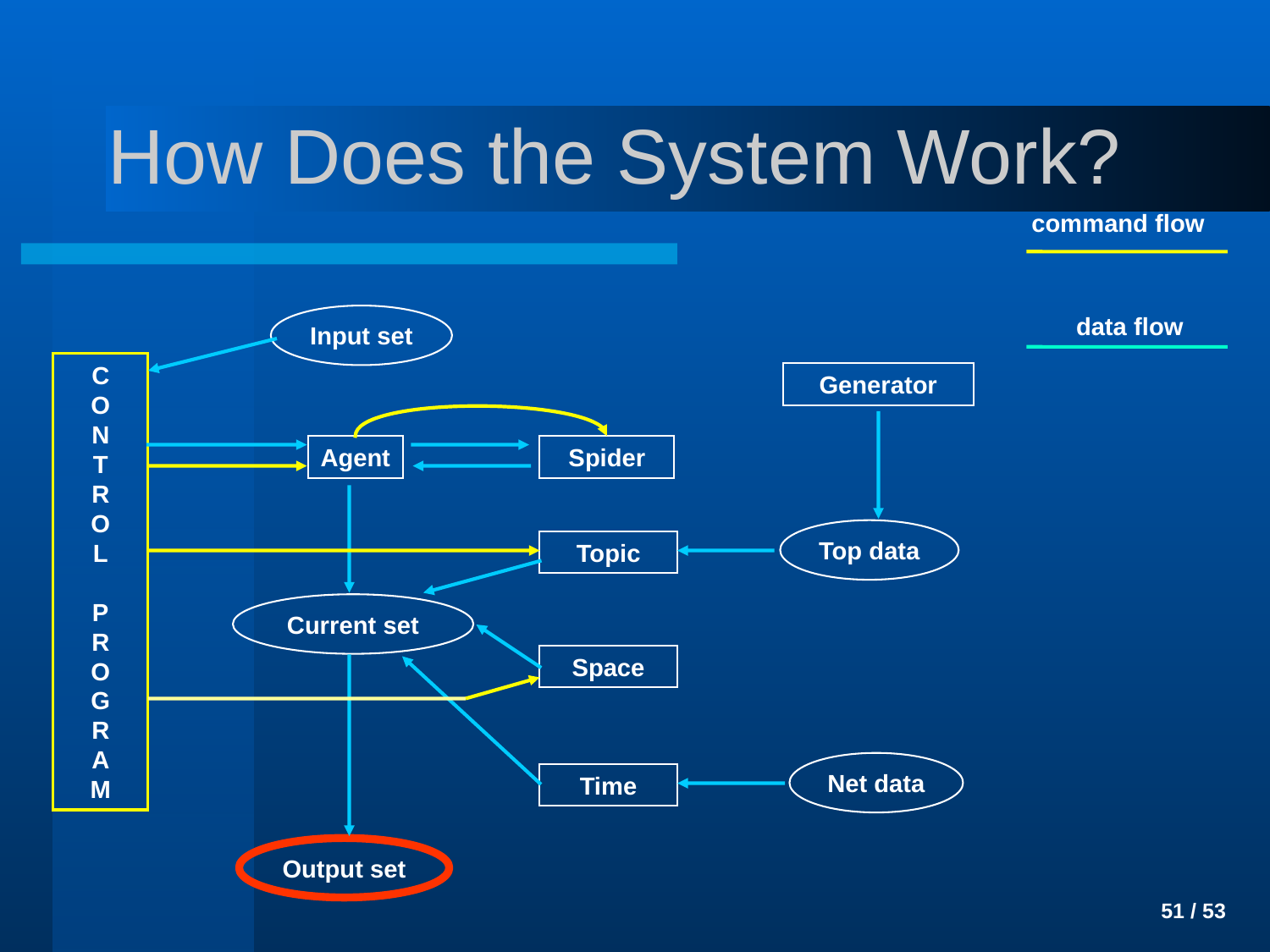

# How Does the System Work?
command flow

data flow
Input set

C
O
N
T
R
O
L

P
R
O
G
R
A
M
Generator

Agent
Spider

Top data
Topic

Current set

Space

Net data
Time

Output set
 51 / 53